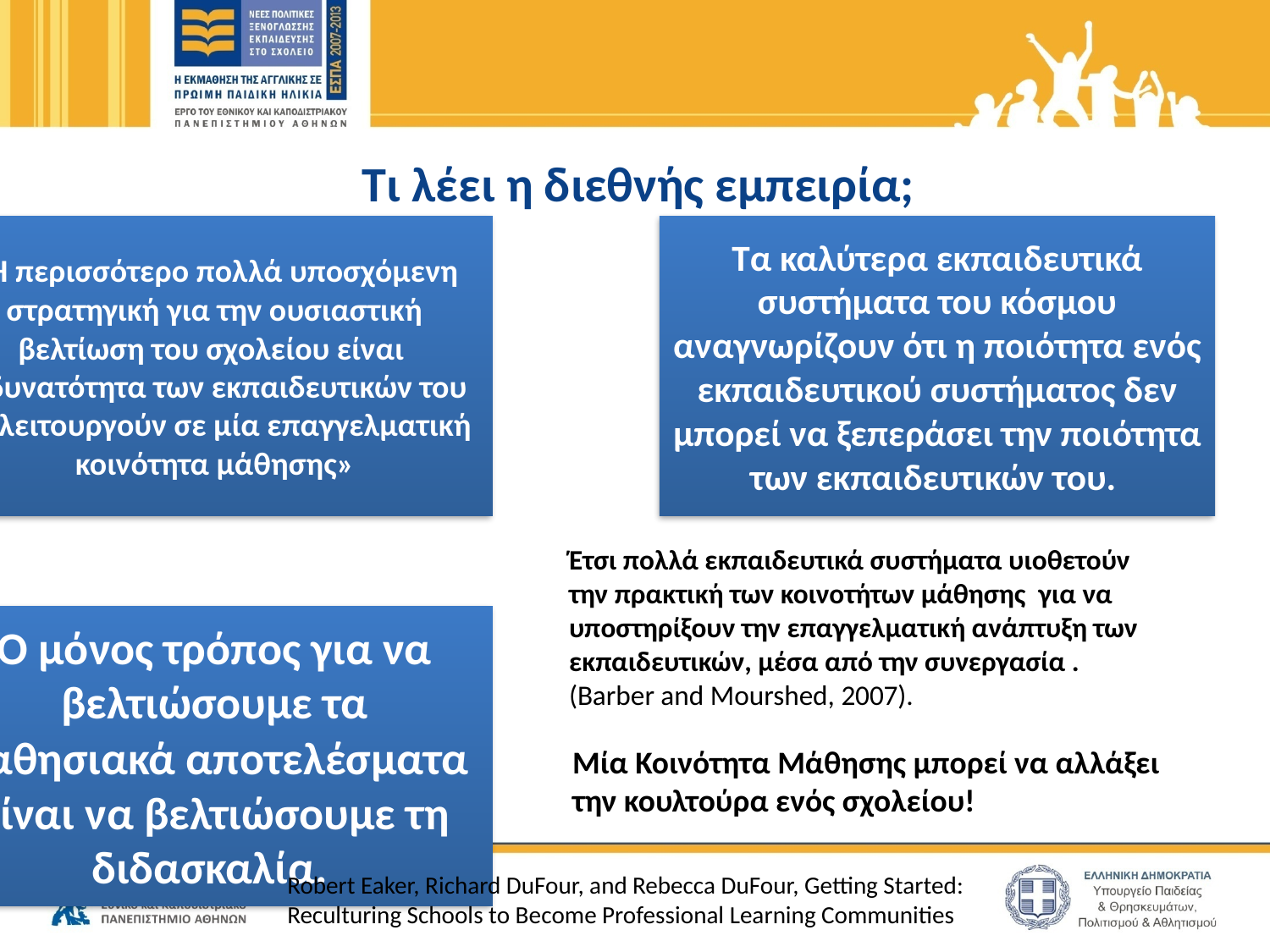

# Τι λέει η διεθνής εμπειρία;
Τα καλύτερα εκπαιδευτικά συστήματα του κόσμου αναγνωρίζουν ότι η ποιότητα ενός εκπαιδευτικού συστήματος δεν μπορεί να ξεπεράσει την ποιότητα των εκπαιδευτικών του.
Έτσι πολλά εκπαιδευτικά συστήματα υιοθετούν
την πρακτική των κοινοτήτων μάθησης  για να υποστηρίξουν την επαγγελματική ανάπτυξη των εκπαιδευτικών, μέσα από την συνεργασία .
(Barber and Mourshed, 2007).
Μία Κοινότητα Μάθησης μπορεί να αλλάξει την κουλτούρα ενός σχολείου!
Robert Eaker, Richard DuFour, and Rebecca DuFour, Getting Started: Reculturing Schools to Become Professional Learning Communities